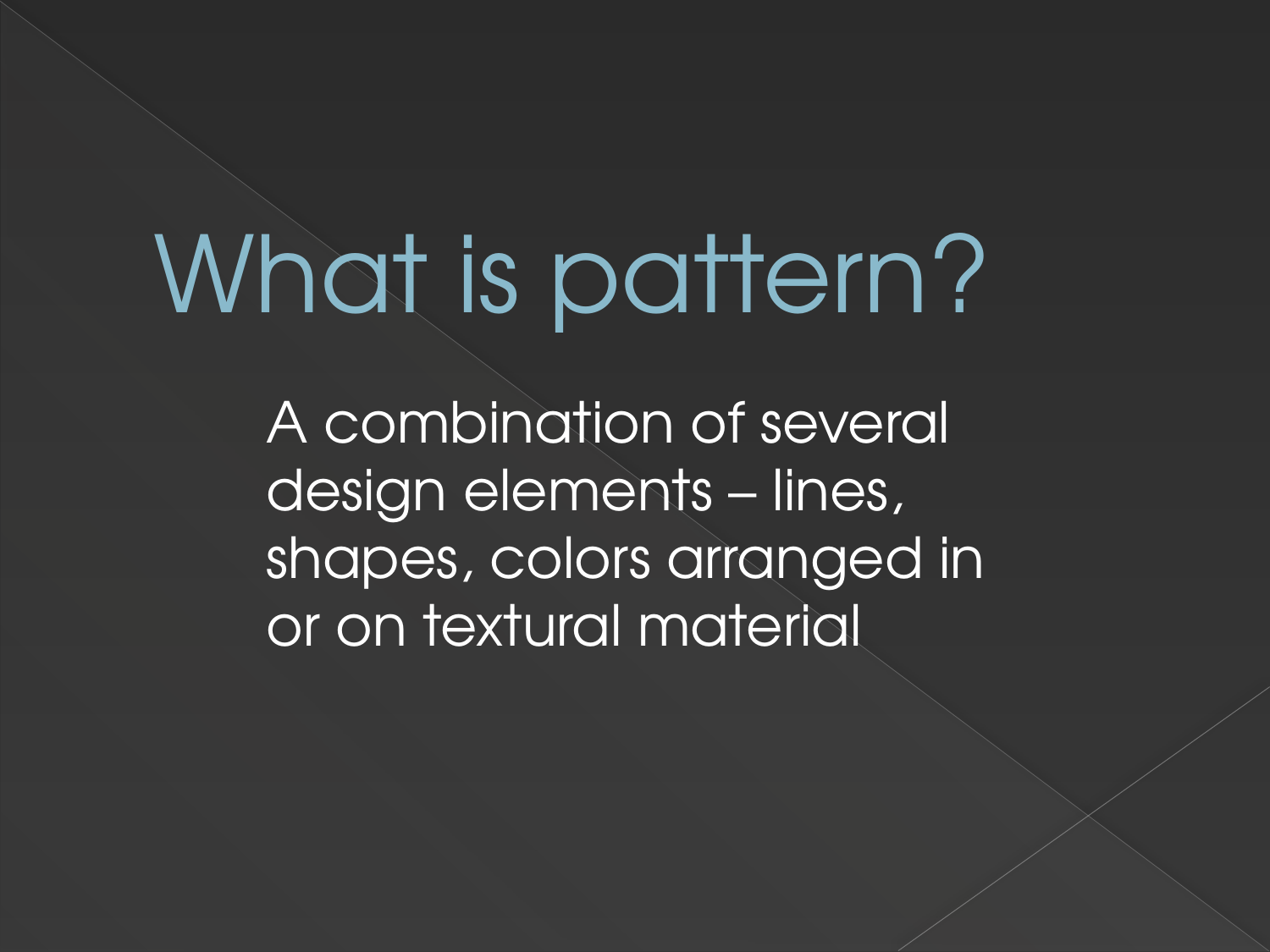

What is pattern?
A combination of several design elements – lines, shapes, colors arranged in or on textural material